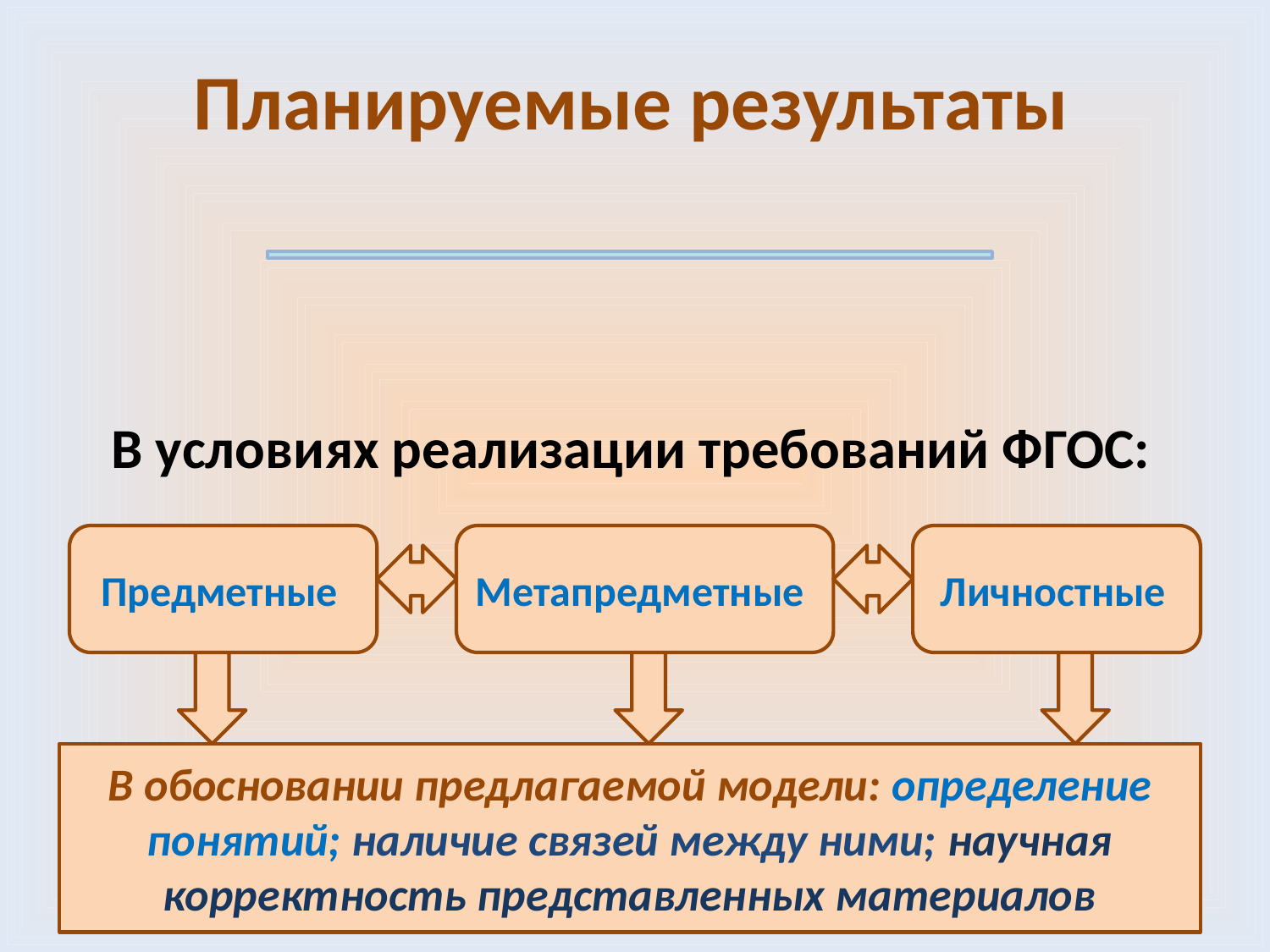

# Планируемые результаты

В условиях реализации требований ФГОС:

Предметные
Метапредметные
Личностные

В обосновании предлагаемой модели: определение понятий; наличие связей между ними; научная корректность представленных материалов